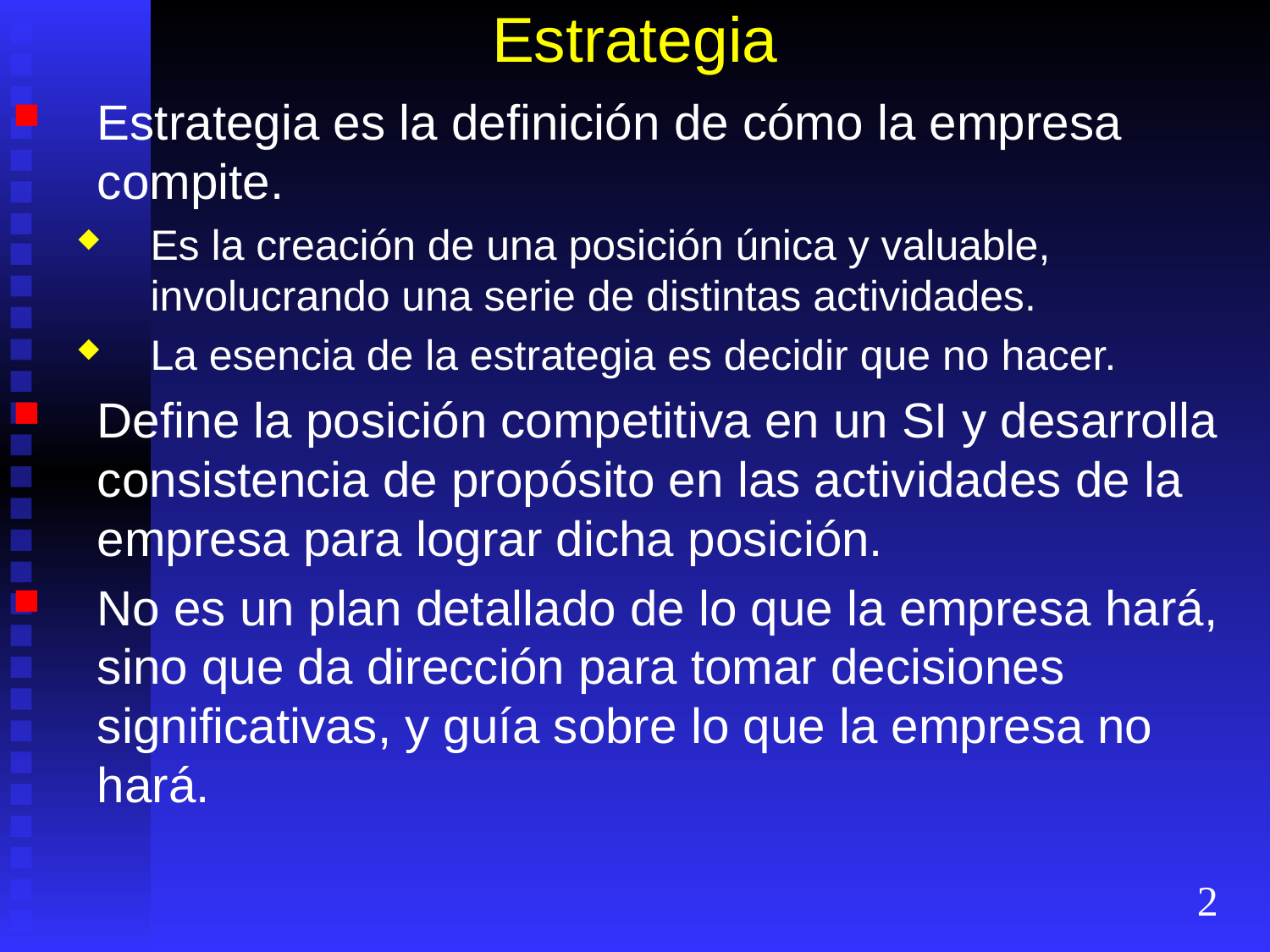

# Estrategia
Estrategia es la definición de cómo la empresa compite.
Es la creación de una posición única y valuable, involucrando una serie de distintas actividades.
La esencia de la estrategia es decidir que no hacer.
Define la posición competitiva en un SI y desarrolla consistencia de propósito en las actividades de la empresa para lograr dicha posición.
No es un plan detallado de lo que la empresa hará, sino que da dirección para tomar decisiones significativas, y guía sobre lo que la empresa no hará.
2